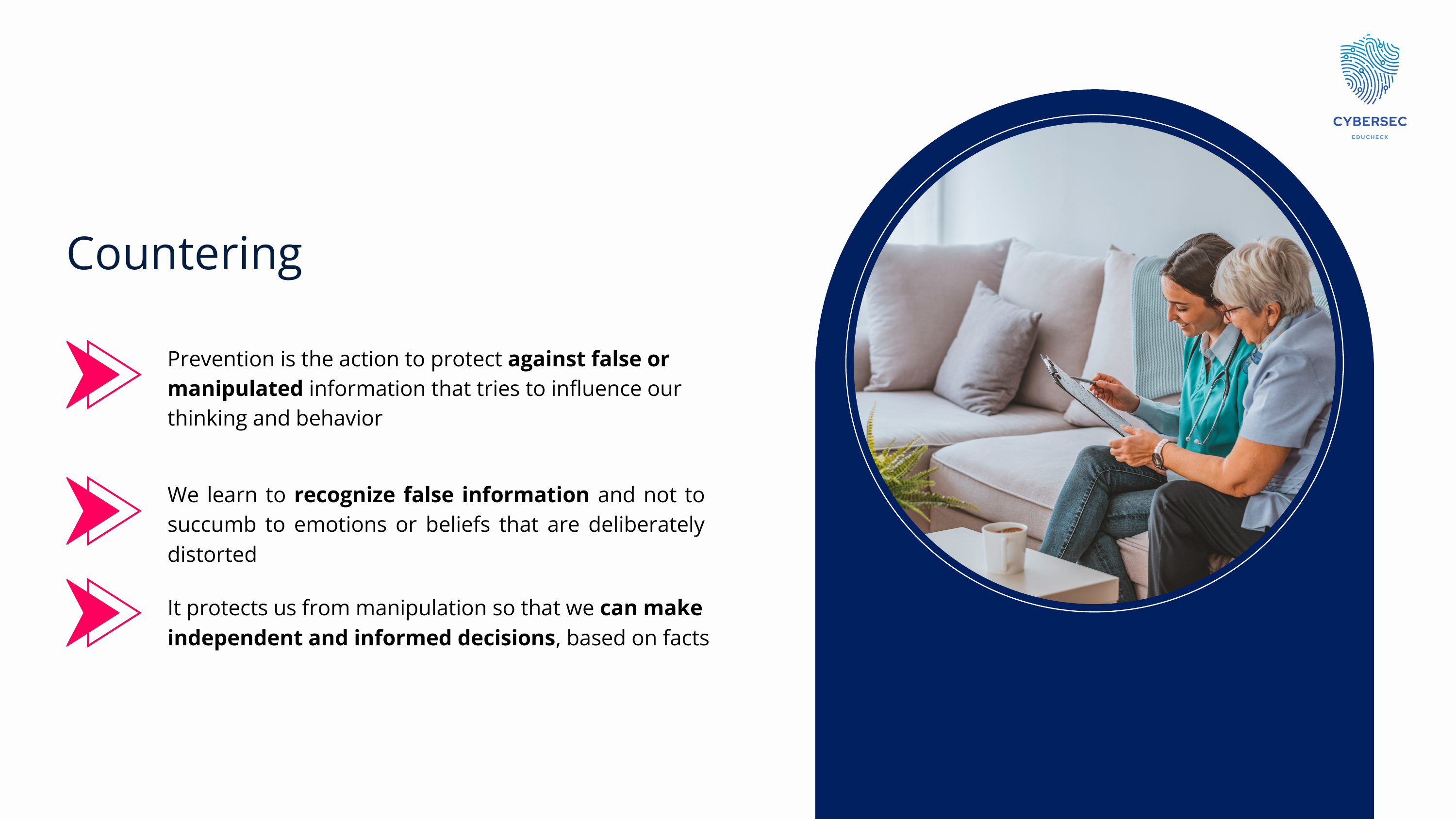

Countering

Prevention is the action to protect against false or manipulated information that tries to influence our thinking and behavior

We learn to recognize false information and not to succumb to emotions or beliefs that are deliberately distorted

It protects us from manipulation so that we can make independent and informed decisions, based on facts